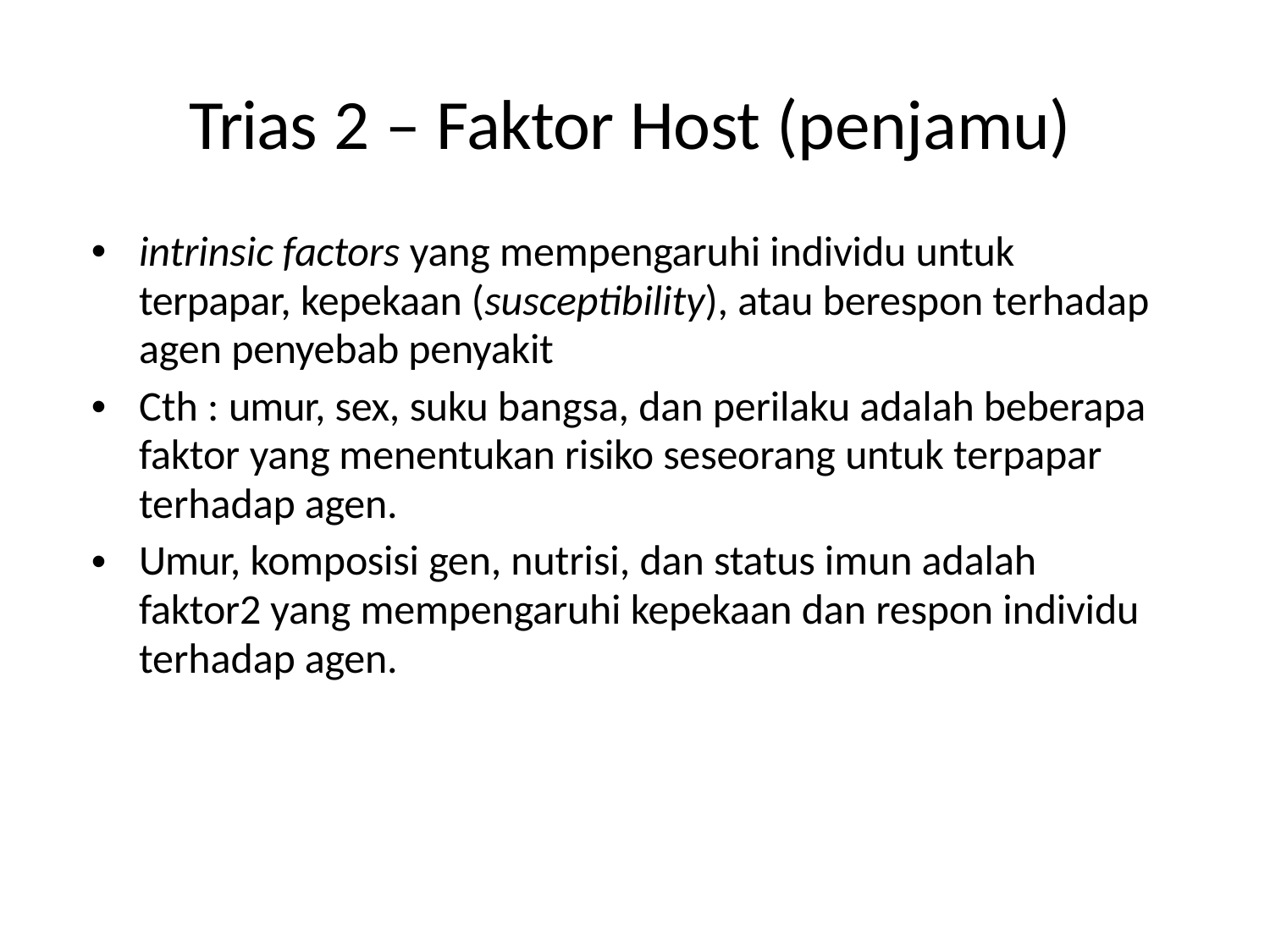

# Trias 2 – Faktor Host (penjamu)
intrinsic factors yang mempengaruhi individu untuk  terpapar, kepekaan (susceptibility), atau berespon terhadap  agen penyebab penyakit
Cth : umur, sex, suku bangsa, dan perilaku adalah beberapa  faktor yang menentukan risiko seseorang untuk terpapar  terhadap agen.
Umur, komposisi gen, nutrisi, dan status imun adalah  faktor2 yang mempengaruhi kepekaan dan respon individu  terhadap agen.
•
•